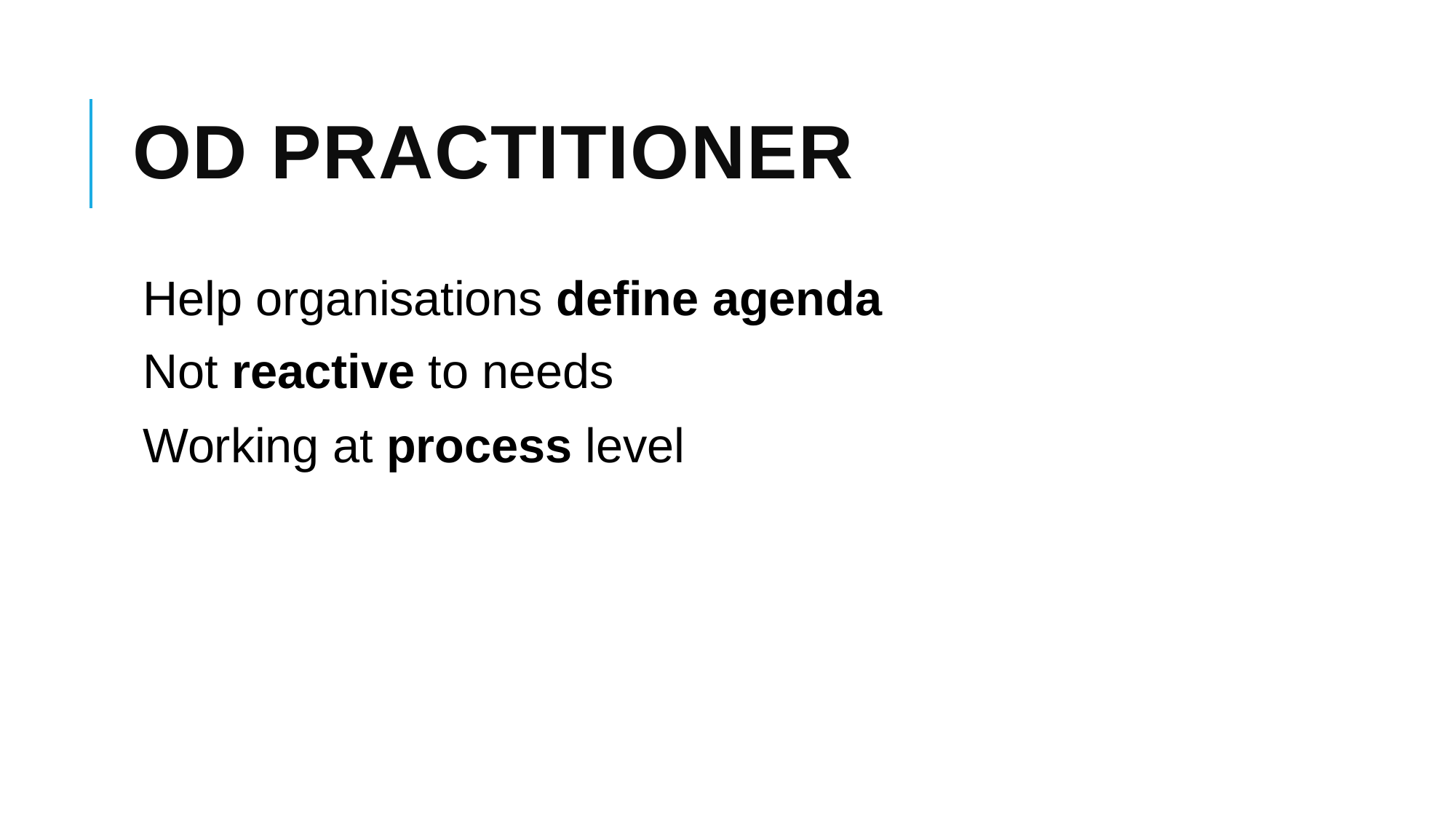

# OD PRACTITIONER
Help organisations define agenda  Not reactive to needs
Working at process level